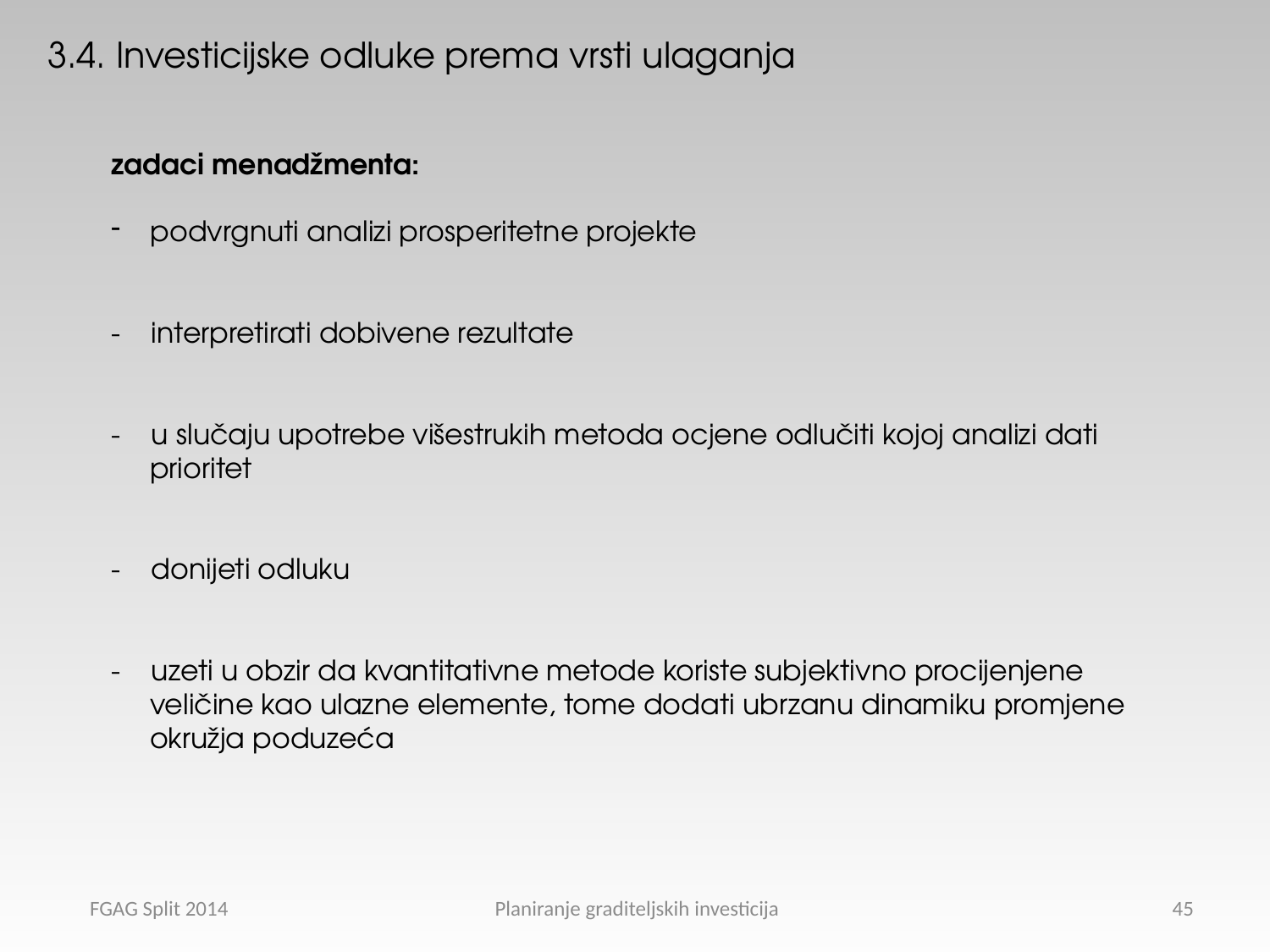

3.4. Investicijske odluke prema vrsti ulaganja

zadaci menadžmenta:

podvrgnuti analizi prosperitetne projekte

-    interpretirati dobivene rezultate

-    u slučaju upotrebe višestrukih metoda ocjene odlučiti kojoj analizi dati
     prioritet

-    donijeti odluku

-    uzeti u obzir da kvantitativne metode koriste subjektivno procijenjene
     veličine kao ulazne elemente, tome dodati ubrzanu dinamiku promjene
     okružja poduzeća

FGAG Split 2014                                                       Planiranje graditeljskih investicija
45